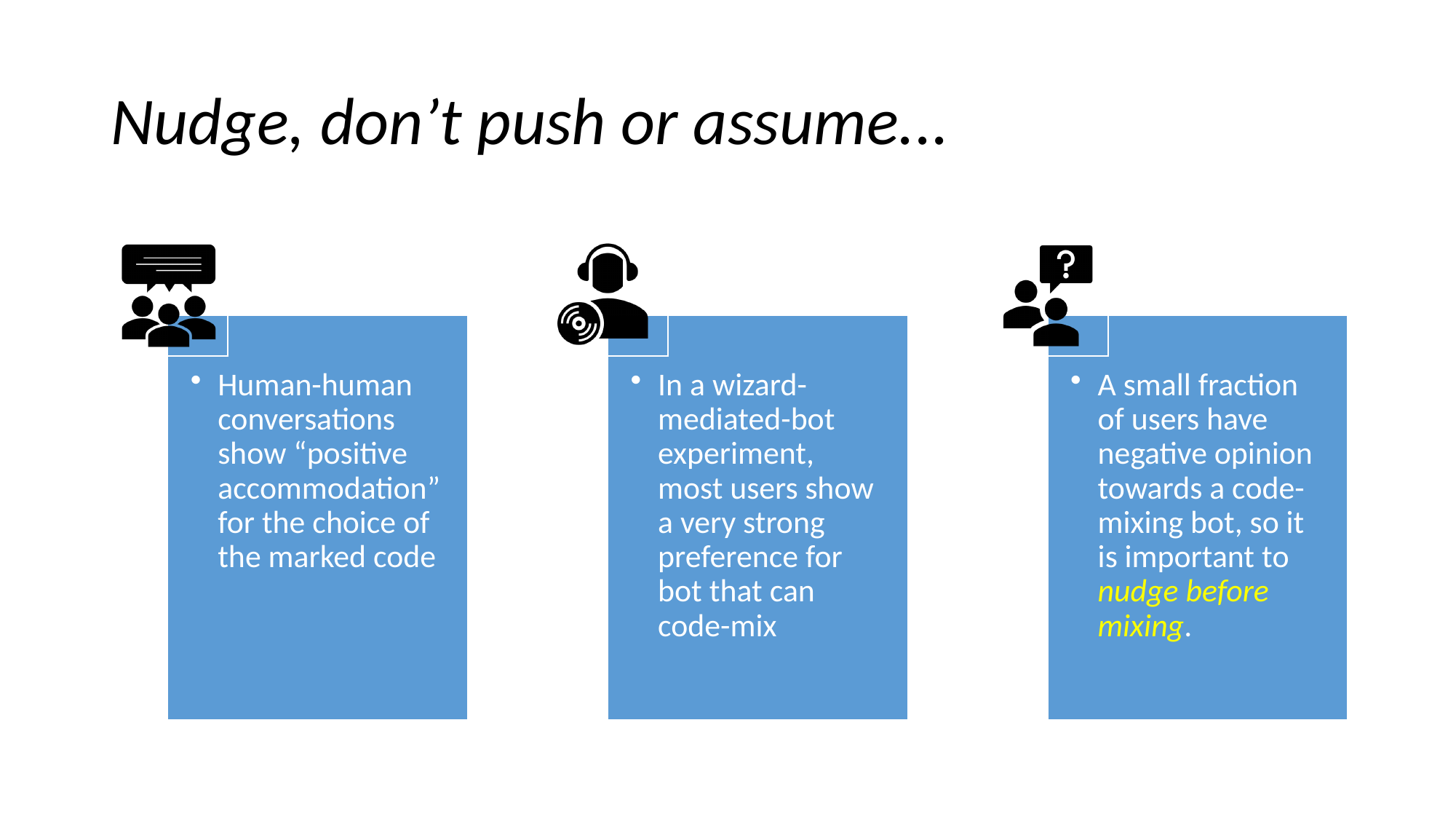

# Nudge, don’t push or assume...

Human-human conversations show “positive accommodation” for the choice of the marked code

In a wizard-mediated-bot experiment, most users show a very strong preference for bot that can code-mix

A small fraction of users have negative opinion towards a code-mixing bot, so it is important to nudge before mixing.